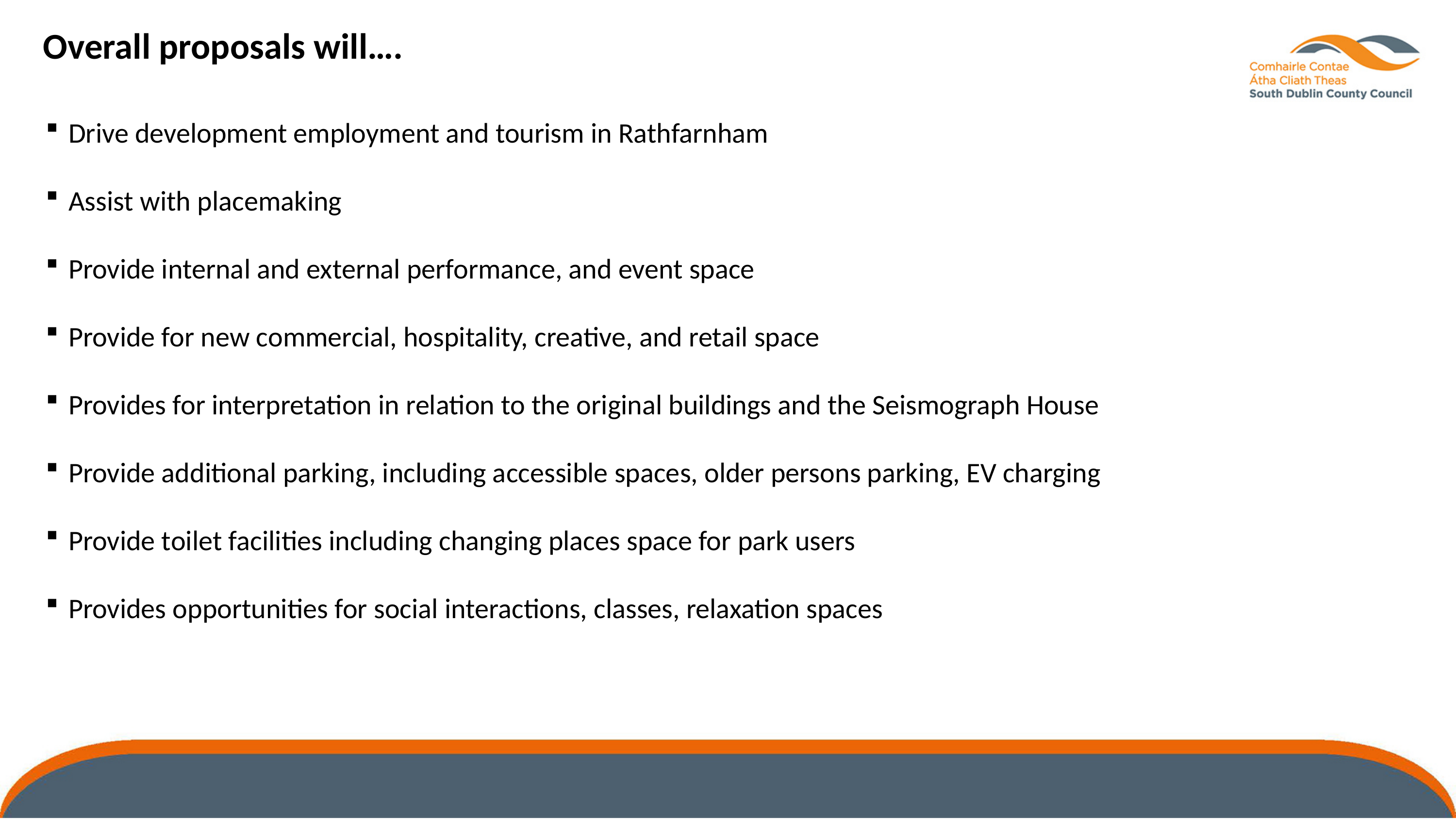

Overall proposals will….

Drive development employment and tourism in Rathfarnham

Assist with placemaking

Provide internal and external performance, and event space

Provide for new commercial, hospitality, creative, and retail space

Provides for interpretation in relation to the original buildings and the Seismograph House

Provide additional parking, including accessible spaces, older persons parking, EV charging

Provide toilet facilities including changing places space for park users

Provides opportunities for social interactions, classes, relaxation spaces